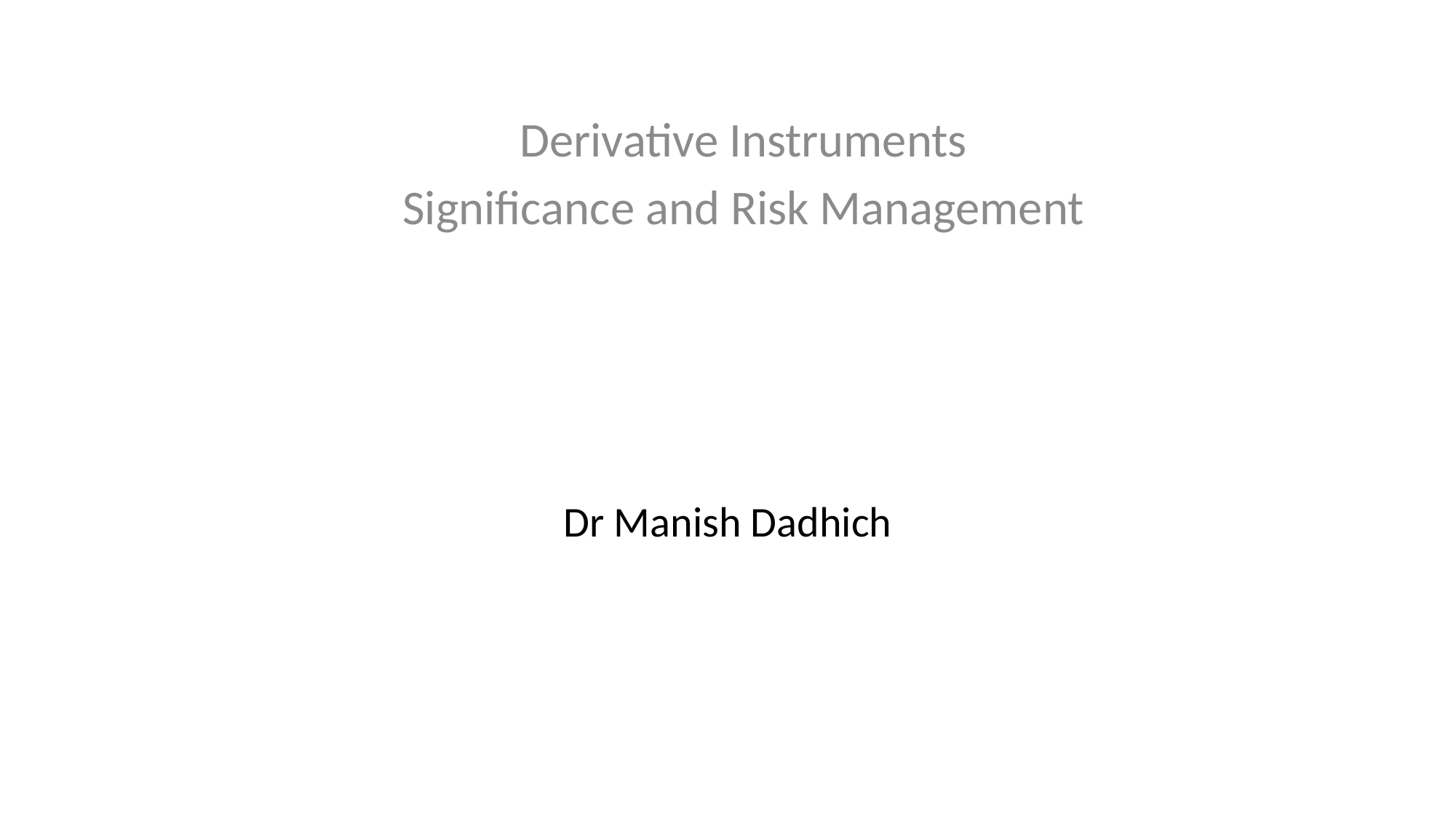

Derivative Instruments
Significance and Risk Management
# Dr Manish Dadhich